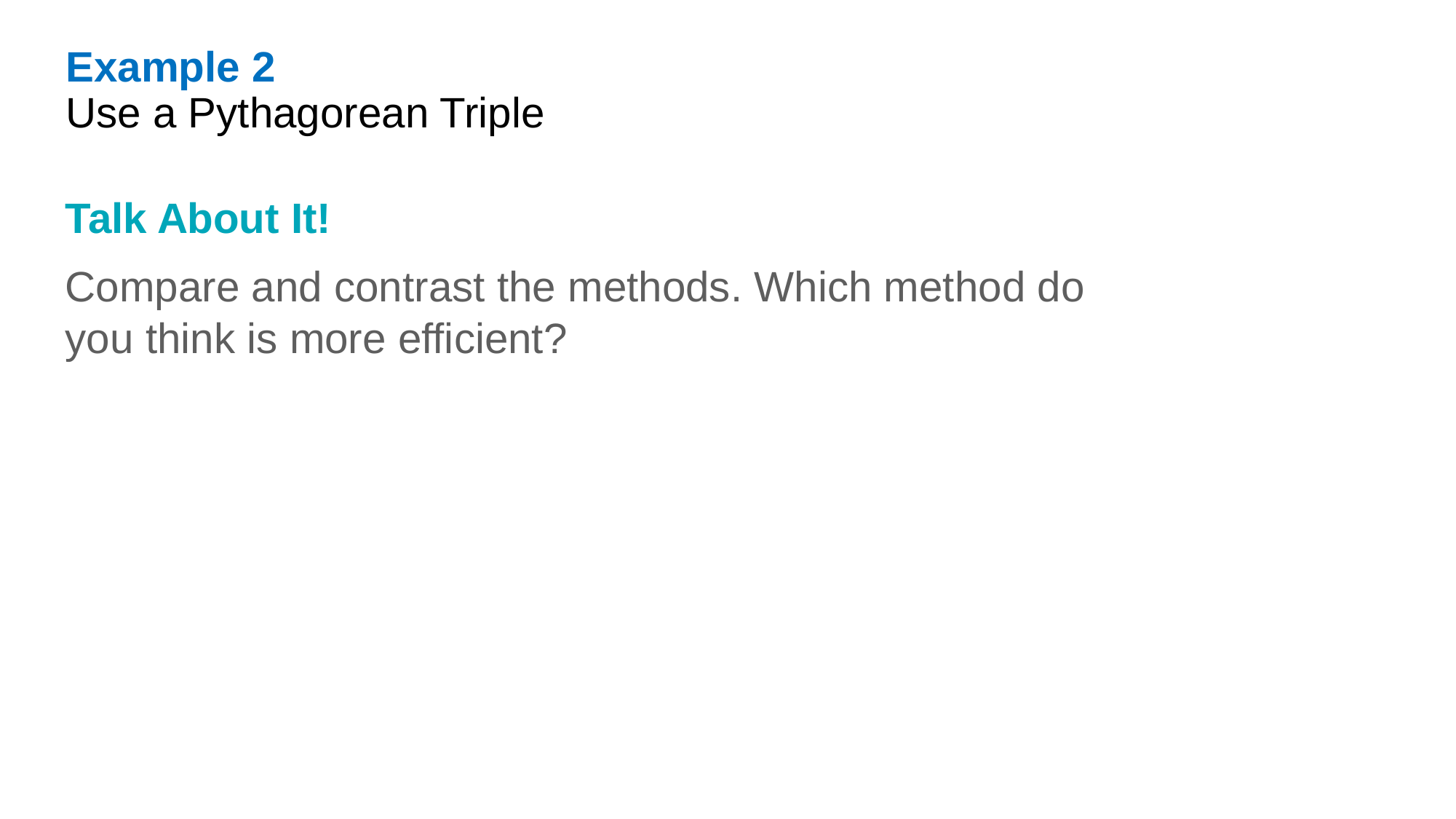

Example 2
Use a Pythagorean Triple
Talk About It!
Compare and contrast the methods. Which method do you think is more efficient?